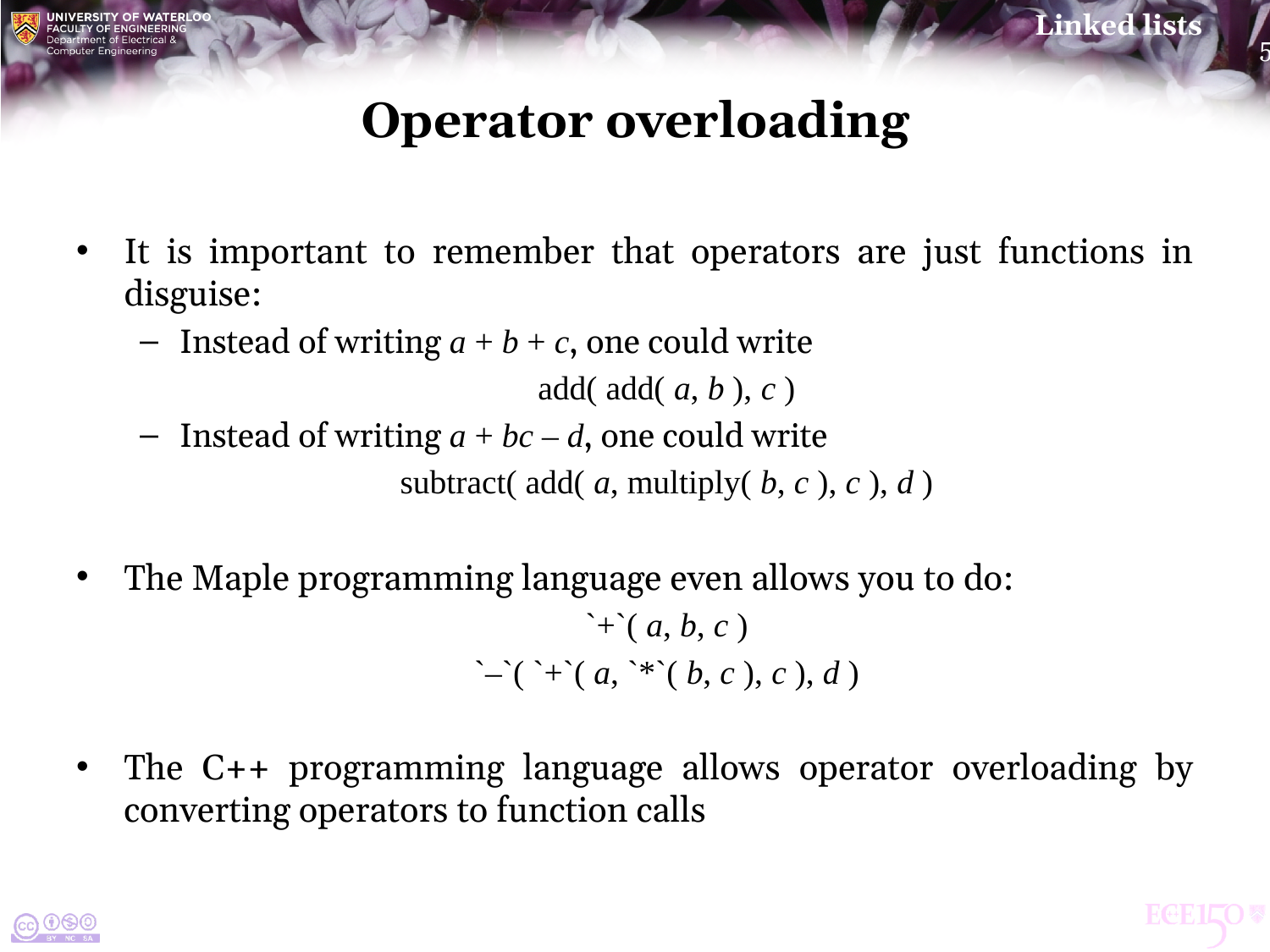

# Operator overloading
It is important to remember that operators are just functions in disguise:
Instead of writing a + b + c, one could write
add( add( a, b ), c )
Instead of writing a + bc – d, one could write
subtract( add( a, multiply( b, c ), c ), d )

The Maple programming language even allows you to do:
`+`( a, b, c )
`–`( `+`( a, `*`( b, c ), c ), d )

The C++ programming language allows operator overloading by converting operators to function calls